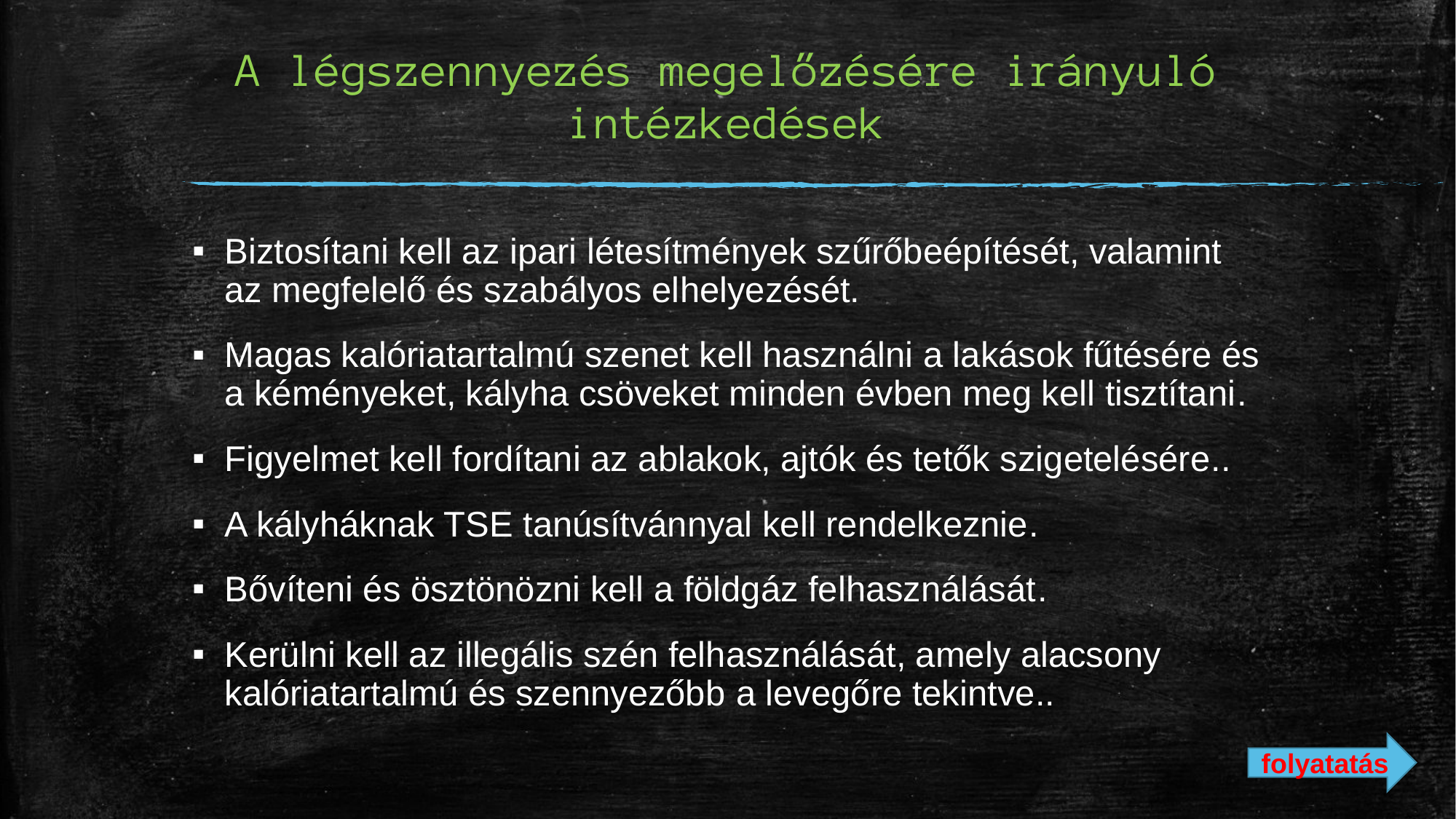

# A légszennyezés megelőzésére irányuló intézkedések
Biztosítani kell az ipari létesítmények szűrőbeépítését, valamint az megfelelő és szabályos elhelyezését.
Magas kalóriatartalmú szenet kell használni a lakások fűtésére és a kéményeket, kályha csöveket minden évben meg kell tisztítani.
Figyelmet kell fordítani az ablakok, ajtók és tetők szigetelésére..
A kályháknak TSE tanúsítvánnyal kell rendelkeznie.
Bővíteni és ösztönözni kell a földgáz felhasználását.
Kerülni kell az illegális szén felhasználását, amely alacsony kalóriatartalmú és szennyezőbb a levegőre tekintve..
folyatatás